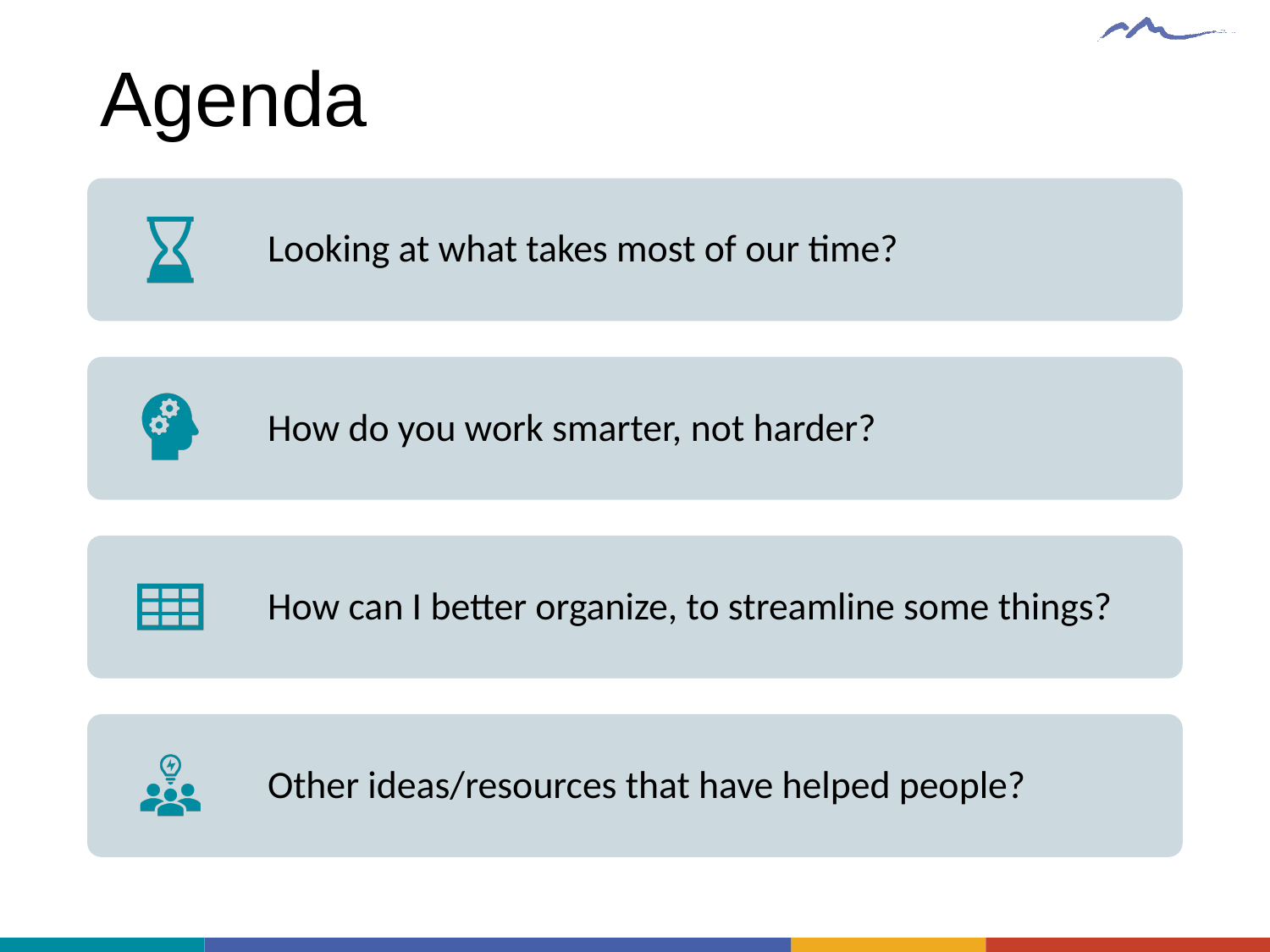

# Agenda
Looking at what takes most of our time?
How do you work smarter, not harder?
How can I better organize, to streamline some things?
Other ideas/resources that have helped people?